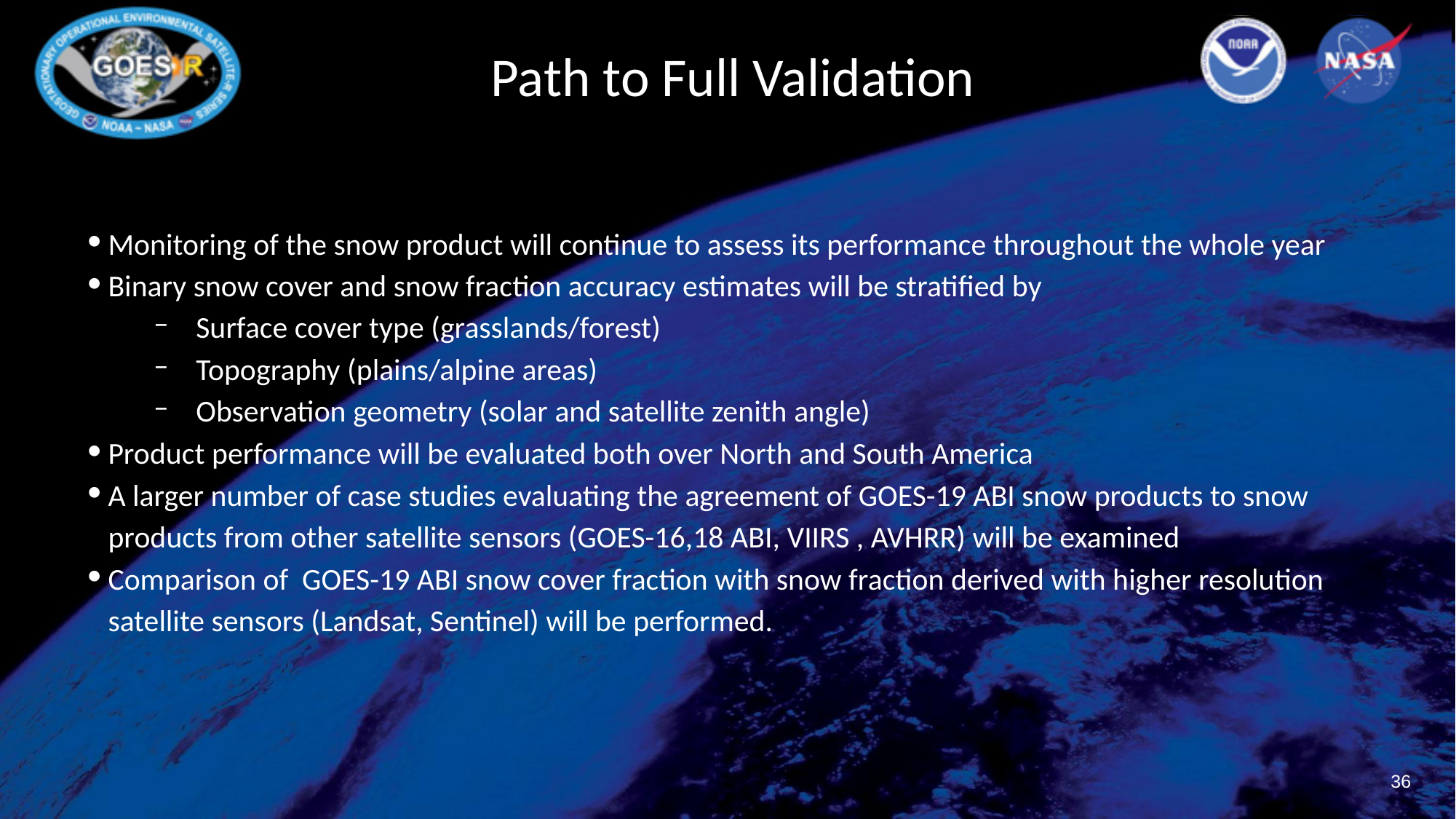

# Path to Full Validation
Monitoring of the snow product will continue to assess its performance throughout the whole year
Binary snow cover and snow fraction accuracy estimates will be stratified by
Surface cover type (grasslands/forest)
Topography (plains/alpine areas)
Observation geometry (solar and satellite zenith angle)
Product performance will be evaluated both over North and South America
A larger number of case studies evaluating the agreement of GOES-19 ABI snow products to snow products from other satellite sensors (GOES-16,18 ABI, VIIRS , AVHRR) will be examined
Comparison of  GOES-19 ABI snow cover fraction with snow fraction derived with higher resolution satellite sensors (Landsat, Sentinel) will be performed.

36